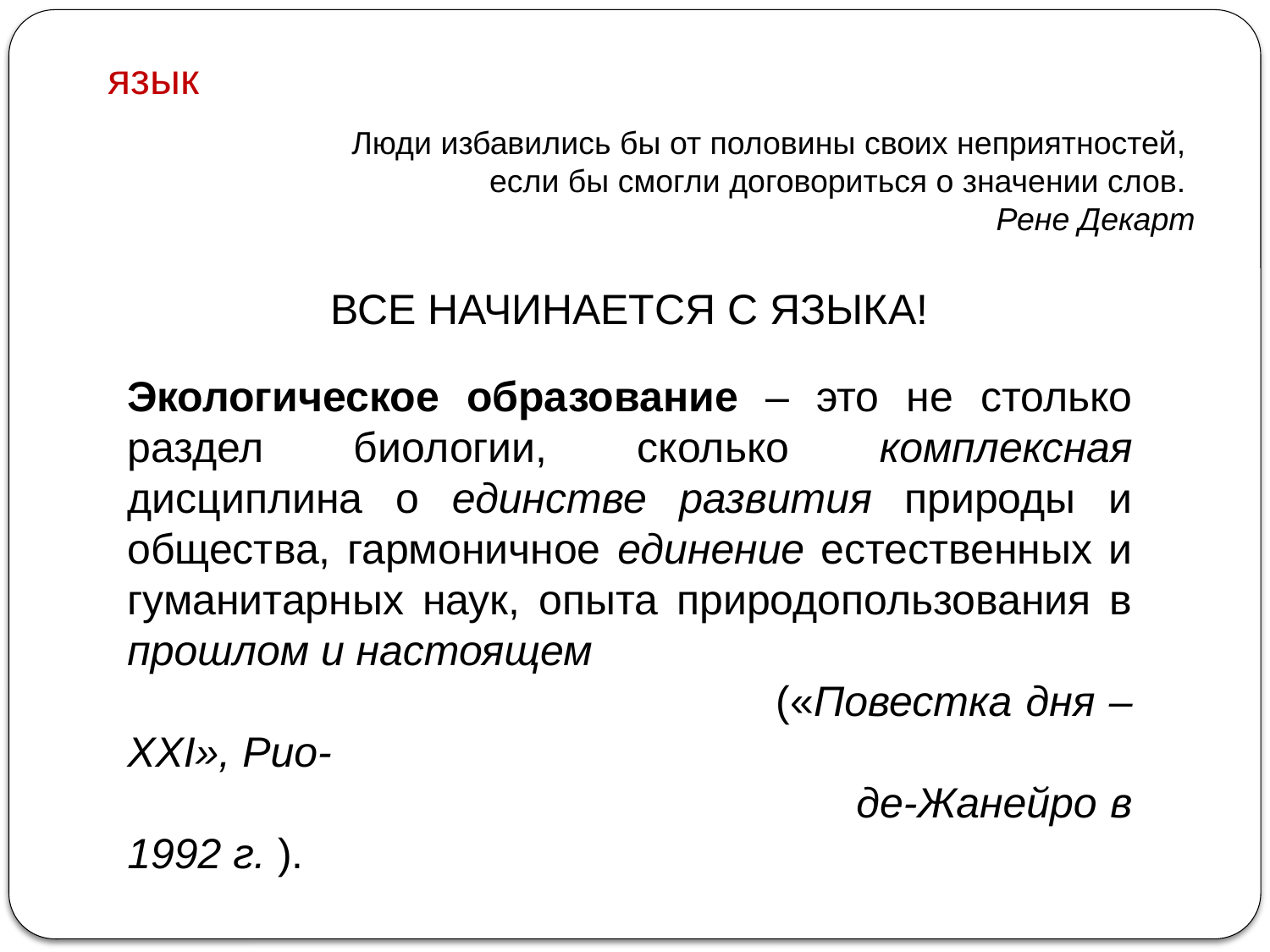

язык
Люди избавились бы от половины своих неприятностей,
если бы смогли договориться о значении слов.
Рене Декарт
ВСЕ НАЧИНАЕТСЯ С ЯЗЫКА!
Экологическое образование – это не столько раздел биологии, сколько комплексная дисциплина о единстве развития природы и общества, гармоничное единение естественных и гуманитарных наук, опыта природопользования в прошлом и настоящем
                                               («Повестка дня – XXI», Рио-
                                                      де-Жанейро в 1992 г. ).